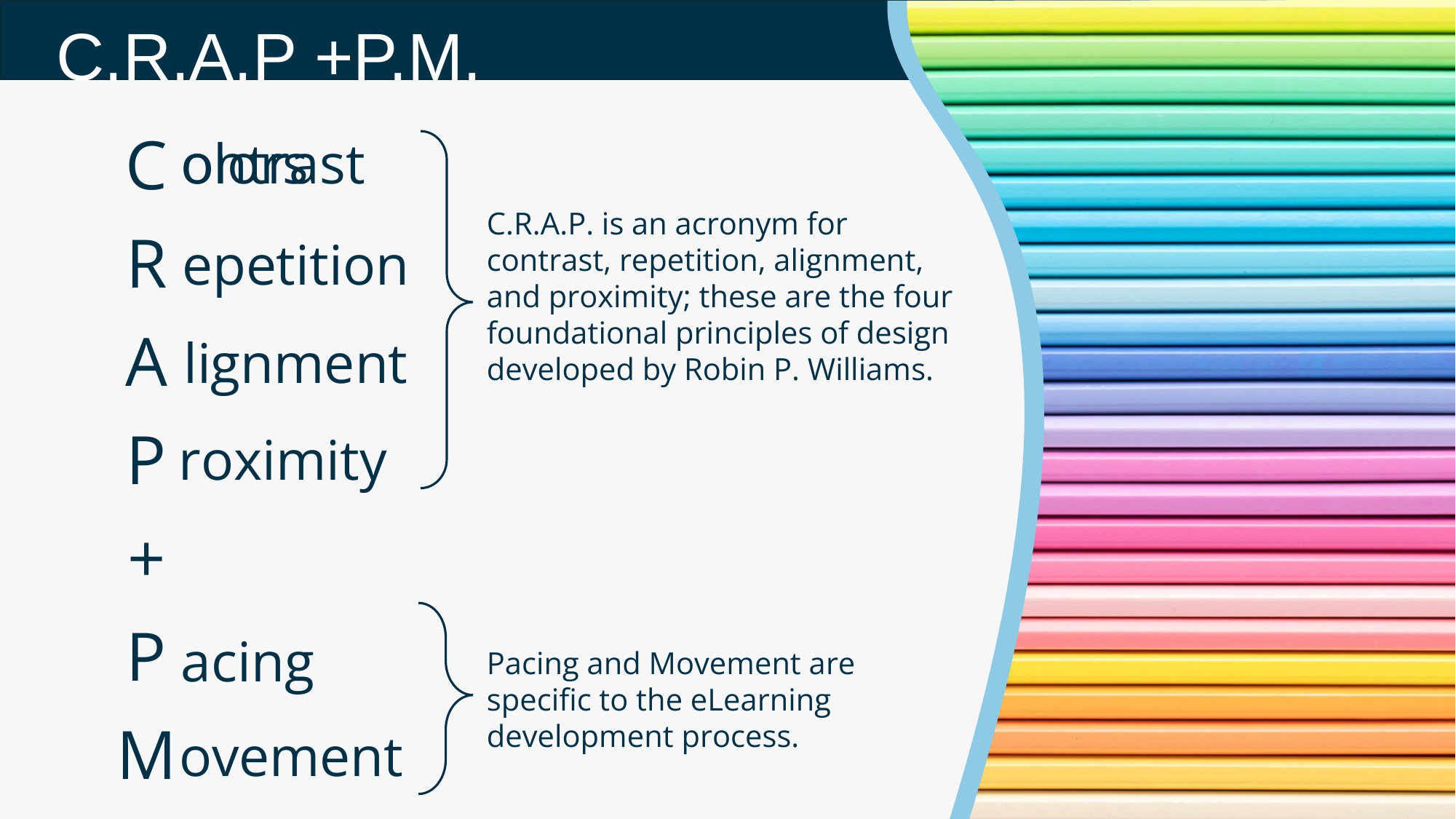

# C.R.A.P +P.M.
C
R
A
P
+
P
M
olors
ontrast

C.R.A.P. is an acronym for contrast, repetition, alignment, and proximity; these are the four foundational principles of design developed by Robin P. Williams.
epetition
lignment
roximity

Pacing and Movement are specific to the eLearning development process.
acing
ovement